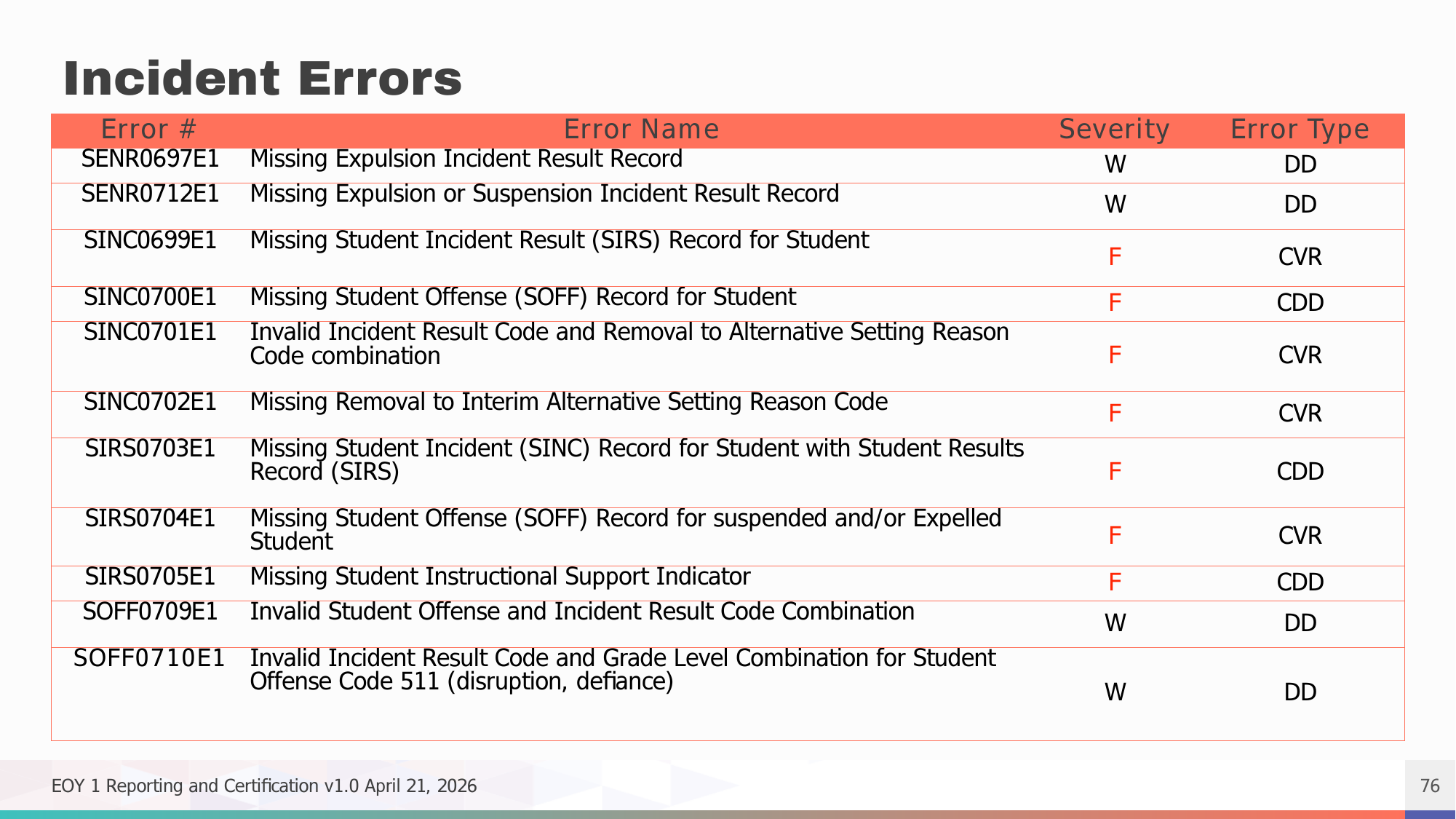

# Incident Errors
| Error # | Error Name | Severity | Error Type |
| --- | --- | --- | --- |
| SENR0697E1 | Missing Expulsion Incident Result Record | W | DD |
| SENR0712E1 | Missing Expulsion or Suspension Incident Result Record | W | DD |
| SINC0699E1 | Missing Student Incident Result (SIRS) Record for Student | F | CVR |
| SINC0700E1 | Missing Student Offense (SOFF) Record for Student | F | CDD |
| SINC0701E1 | Invalid Incident Result Code and Removal to Alternative Setting Reason Code combination | F | CVR |
| SINC0702E1 | Missing Removal to Interim Alternative Setting Reason Code | F | CVR |
| SIRS0703E1 | Missing Student Incident (SINC) Record for Student with Student Results Record (SIRS) | F | CDD |
| SIRS0704E1 | Missing Student Offense (SOFF) Record for suspended and/or Expelled Student | F | CVR |
| SIRS0705E1 | Missing Student Instructional Support Indicator | F | CDD |
| SOFF0709E1 | Invalid Student Offense and Incident Result Code Combination | W | DD |
| SOFF0710E1 | Invalid Incident Result Code and Grade Level Combination for Student Offense Code 511 (disruption, defiance) | W | DD |
EOY 1 Reporting and Certification v1.0 April 21, 2026
76